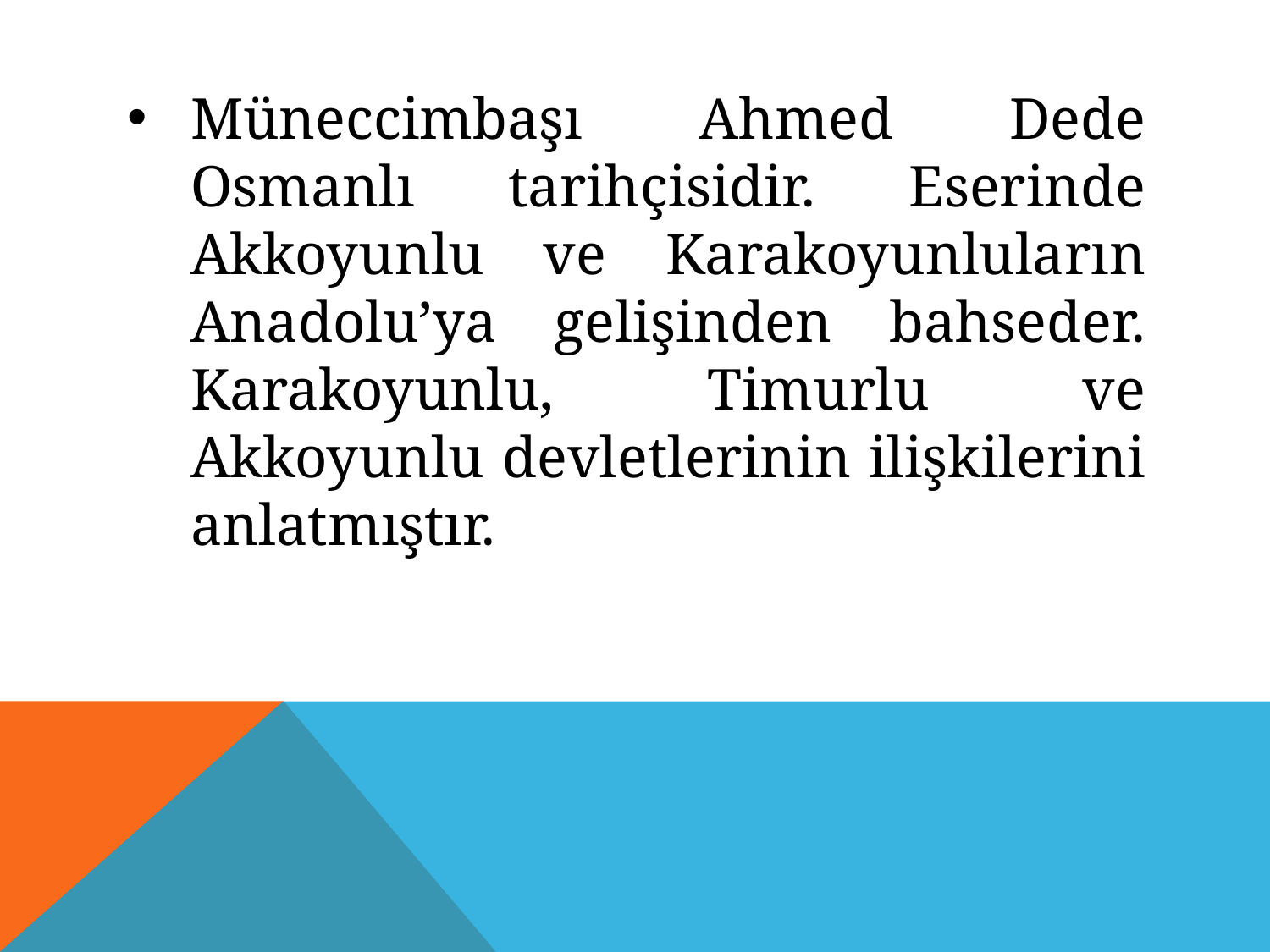

Müneccimbaşı Ahmed Dede Osmanlı tarihçisidir. Eserinde Akkoyunlu ve Karakoyunluların Anadolu’ya gelişinden bahseder. Karakoyunlu, Timurlu ve Akkoyunlu devletlerinin ilişkilerini anlatmıştır.